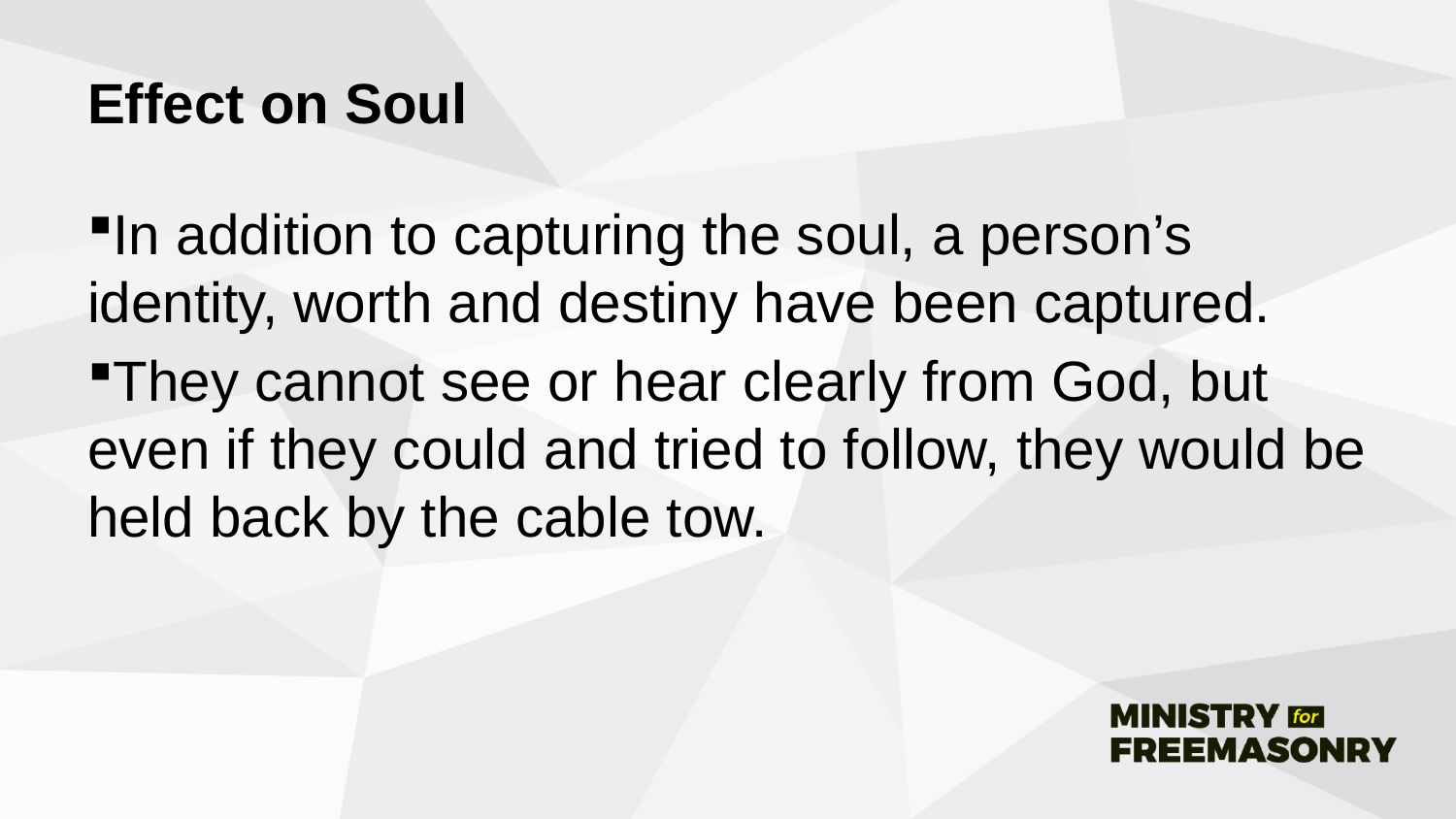

# Effect on Soul
In addition to capturing the soul, a person’s identity, worth and destiny have been captured.
They cannot see or hear clearly from God, but even if they could and tried to follow, they would be held back by the cable tow.